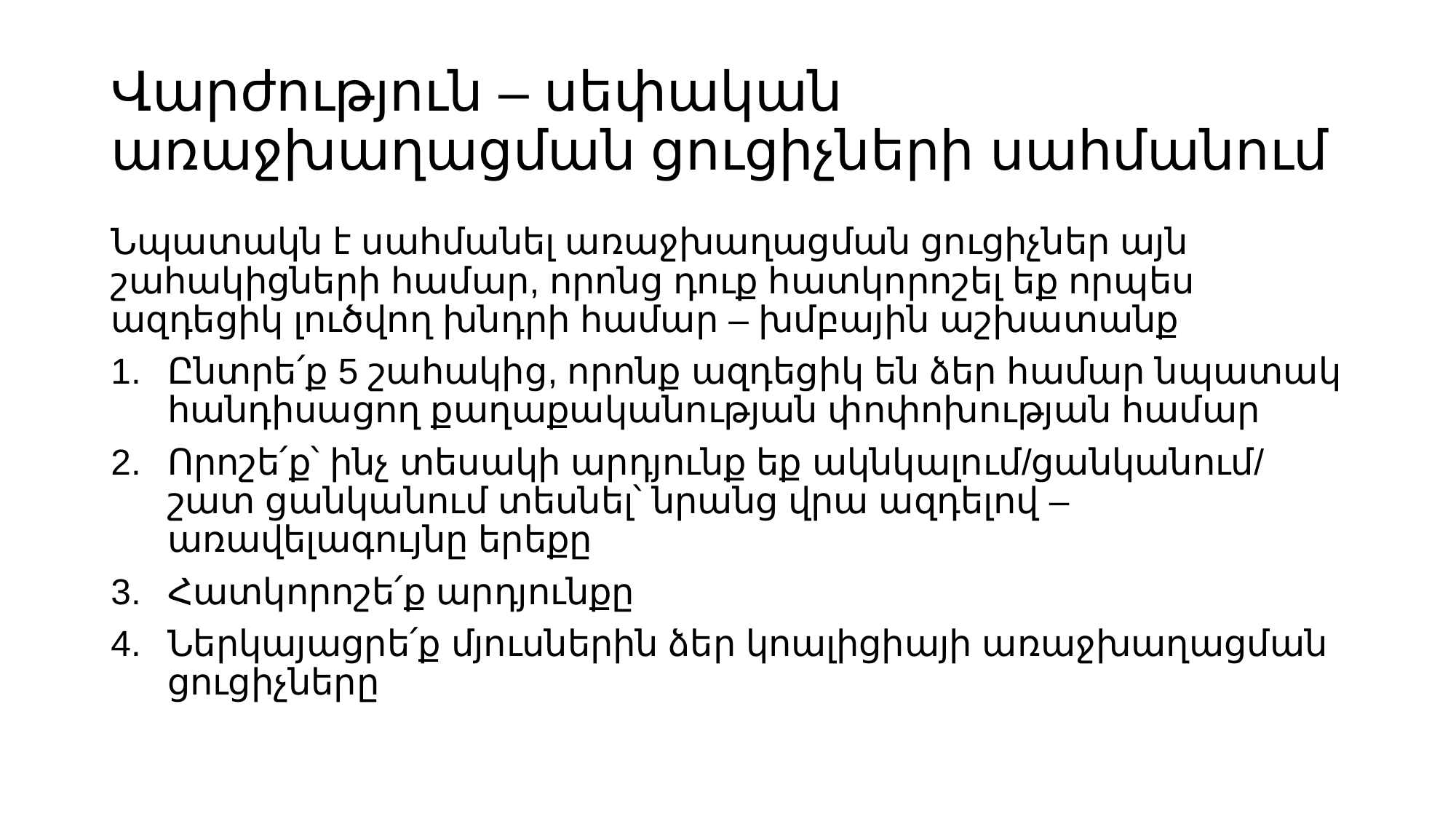

# Վարժություն – սեփական առաջխաղացման ցուցիչների սահմանում
Նպատակն է սահմանել առաջխաղացման ցուցիչներ այն շահակիցների համար, որոնց դուք հատկորոշել եք որպես ազդեցիկ լուծվող խնդրի համար – խմբային աշխատանք
Ընտրե՛ք 5 շահակից, որոնք ազդեցիկ են ձեր համար նպատակ հանդիսացող քաղաքականության փոփոխության համար
Որոշե՛ք՝ ինչ տեսակի արդյունք եք ակնկալում/ցանկանում/ շատ ցանկանում տեսնել՝ նրանց վրա ազդելով – առավելագույնը երեքը
Հատկորոշե՛ք արդյունքը
Ներկայացրե՛ք մյուսներին ձեր կոալիցիայի առաջխաղացման ցուցիչները